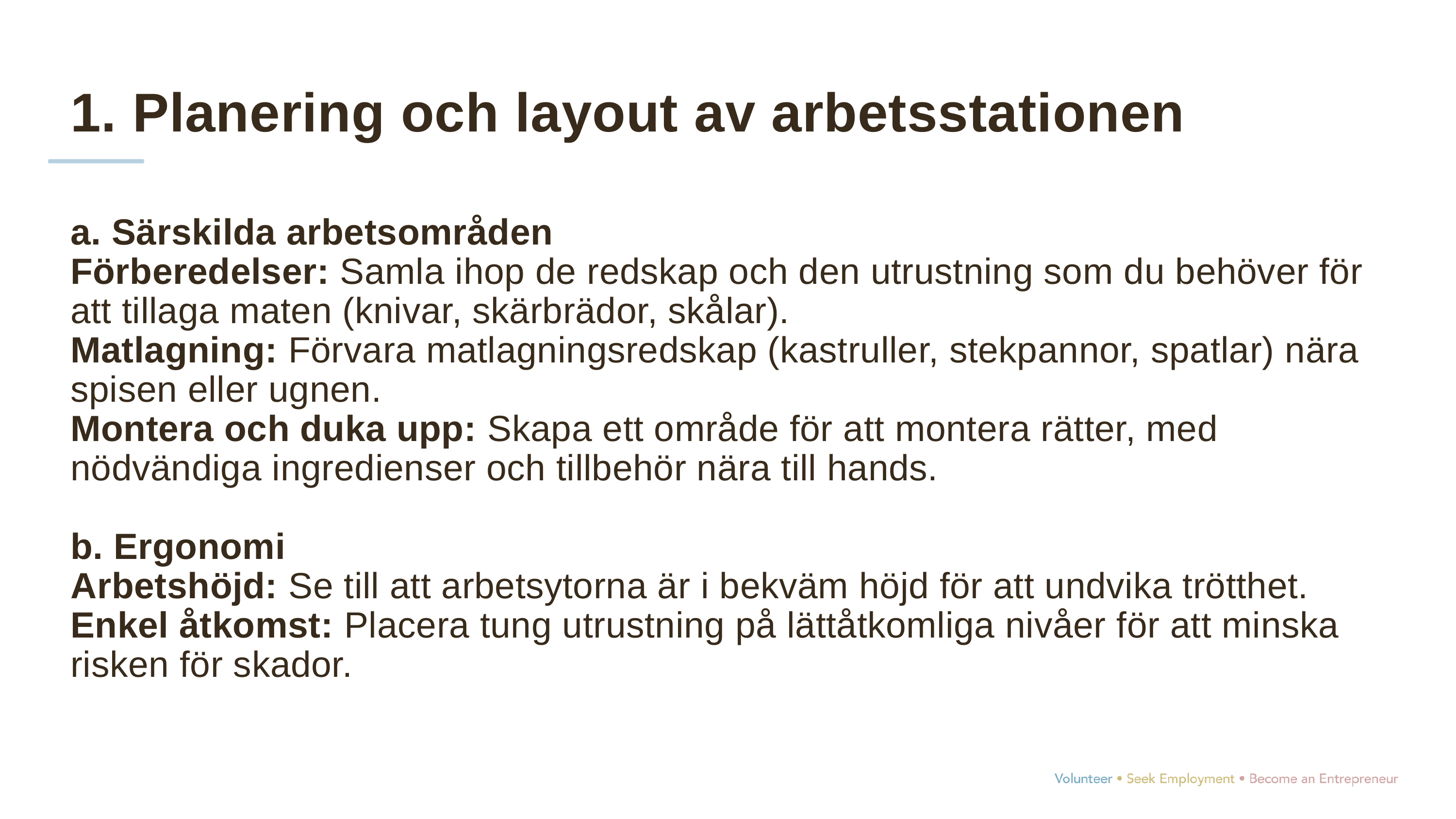

1. Planering och layout av arbetsstationen

a. Särskilda arbetsområden
Förberedelser: Samla ihop de redskap och den utrustning som du behöver för att tillaga maten (knivar, skärbrädor, skålar).
Matlagning: Förvara matlagningsredskap (kastruller, stekpannor, spatlar) nära spisen eller ugnen.
Montera och duka upp: Skapa ett område för att montera rätter, med nödvändiga ingredienser och tillbehör nära till hands.

b. Ergonomi
Arbetshöjd: Se till att arbetsytorna är i bekväm höjd för att undvika trötthet.
Enkel åtkomst: Placera tung utrustning på lättåtkomliga nivåer för att minska risken för skador.